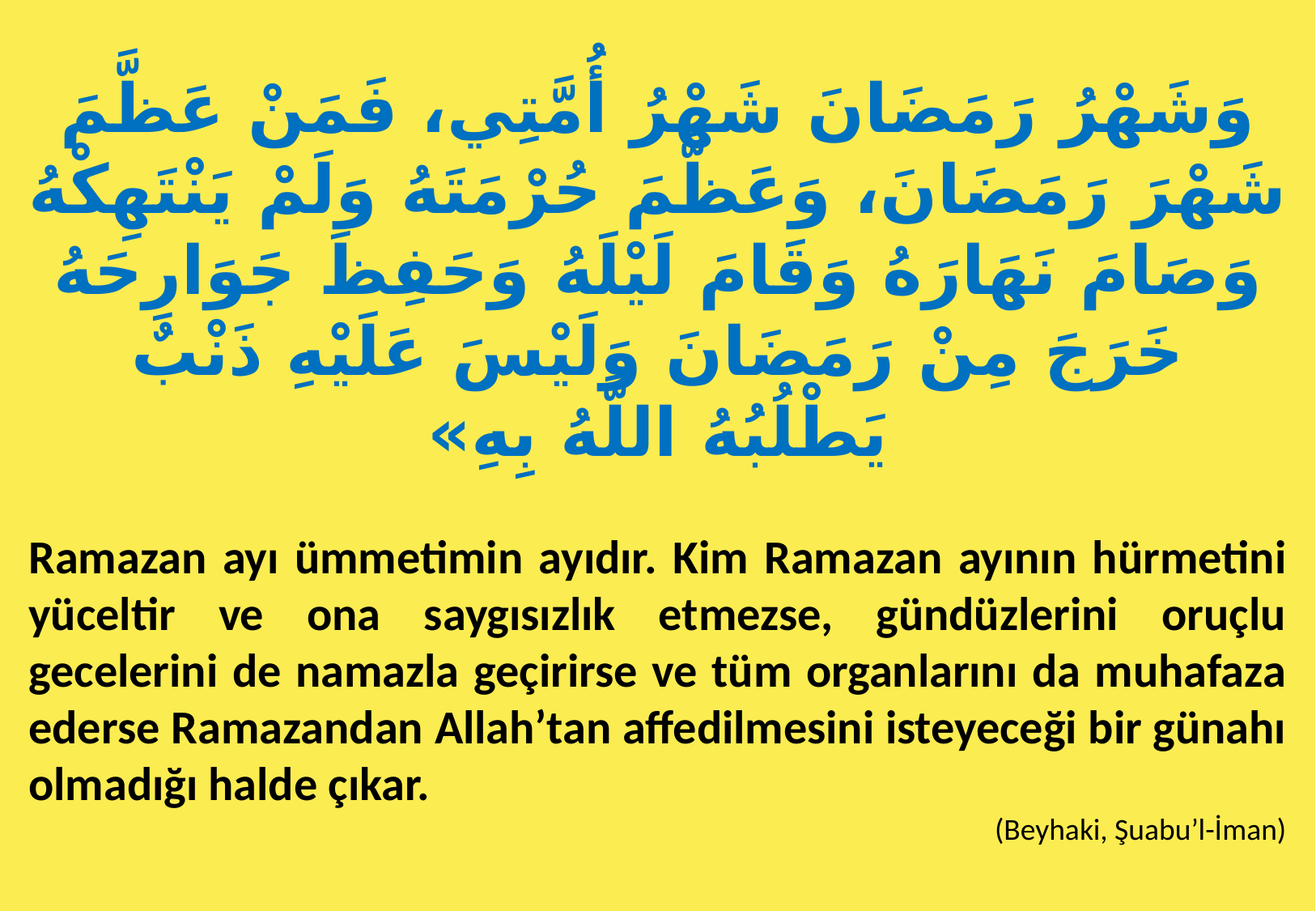

وَشَهْرُ رَمَضَانَ شَهْرُ أُمَّتِي، فَمَنْ عَظَّمَ شَهْرَ رَمَضَانَ، وَعَظَّمَ حُرْمَتَهُ وَلَمْ يَنْتَهِكْهُ وَصَامَ نَهَارَهُ وَقَامَ لَيْلَهُ وَحَفِظَ جَوَارِحَهُ خَرَجَ مِنْ رَمَضَانَ وَلَيْسَ عَلَيْهِ ذَنْبٌ يَطْلُبُهُ اللَّهُ بِهِ»

Ramazan ayı ümmetimin ayıdır. Kim Ramazan ayının hürmetini yüceltir ve ona saygısızlık etmezse, gündüzlerini oruçlu gecelerini de namazla geçirirse ve tüm organlarını da muhafaza ederse Ramazandan Allah’tan affedilmesini isteyeceği bir günahı olmadığı halde çıkar.
(Beyhaki, Şuabu’l-İman)